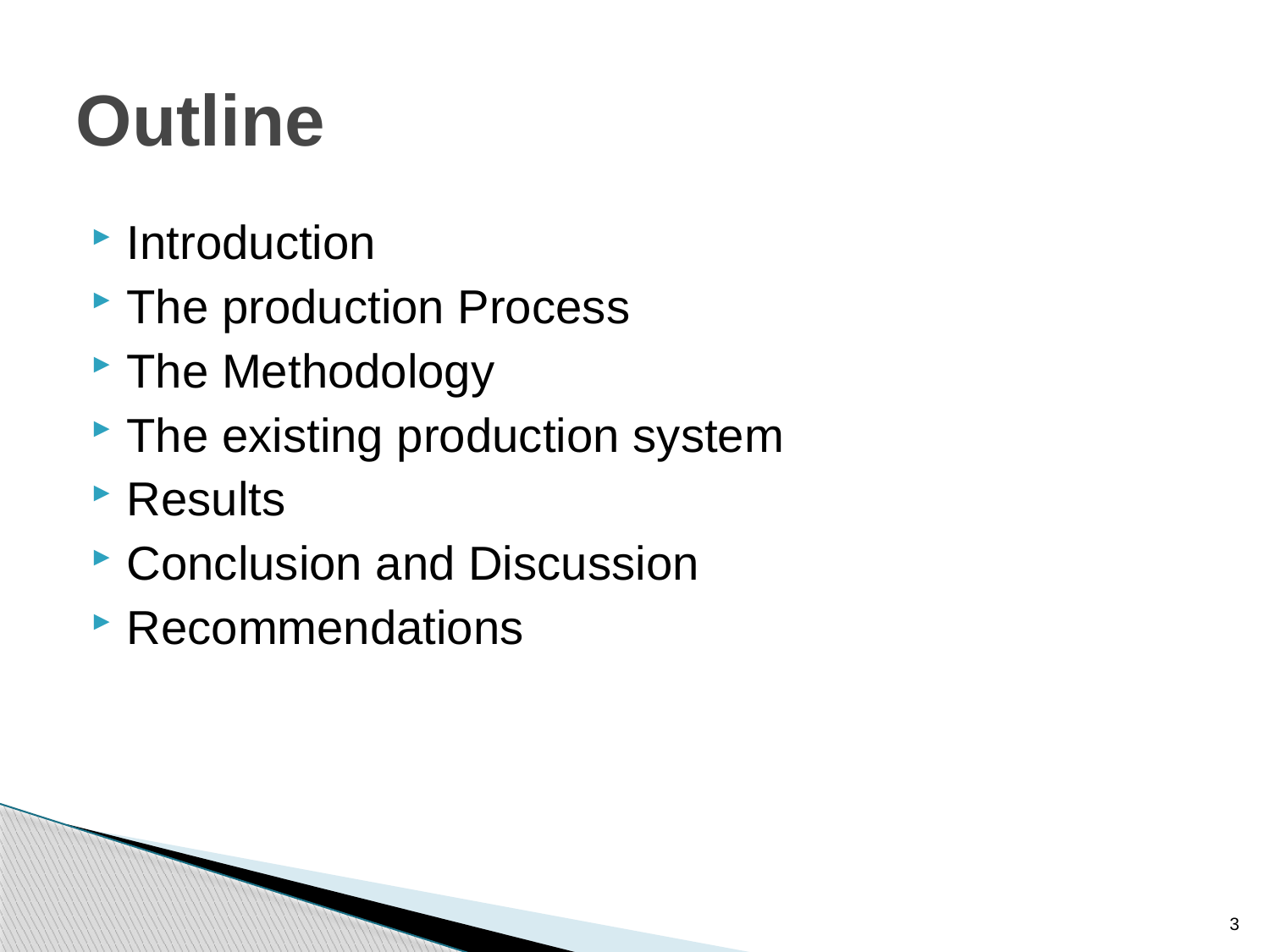

# Outline
Introduction
The production Process
The Methodology
The existing production system
Results
Conclusion and Discussion
Recommendations
3